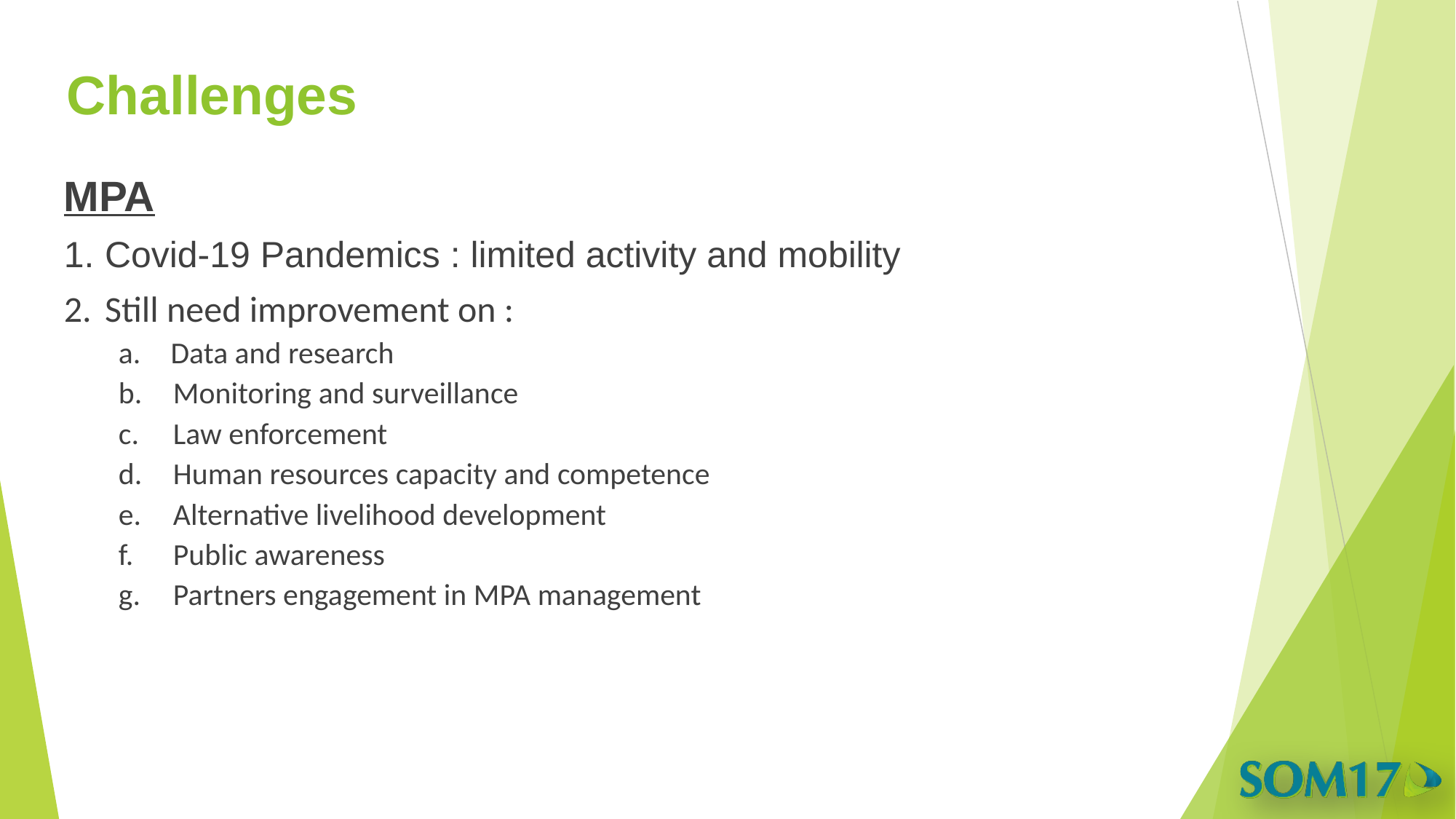

# Challenges
MPA
Covid-19 Pandemics : limited activity and mobility
Still need improvement on :
Data and research
Monitoring and surveillance
Law enforcement
Human resources capacity and competence
Alternative livelihood development
Public awareness
Partners engagement in MPA management